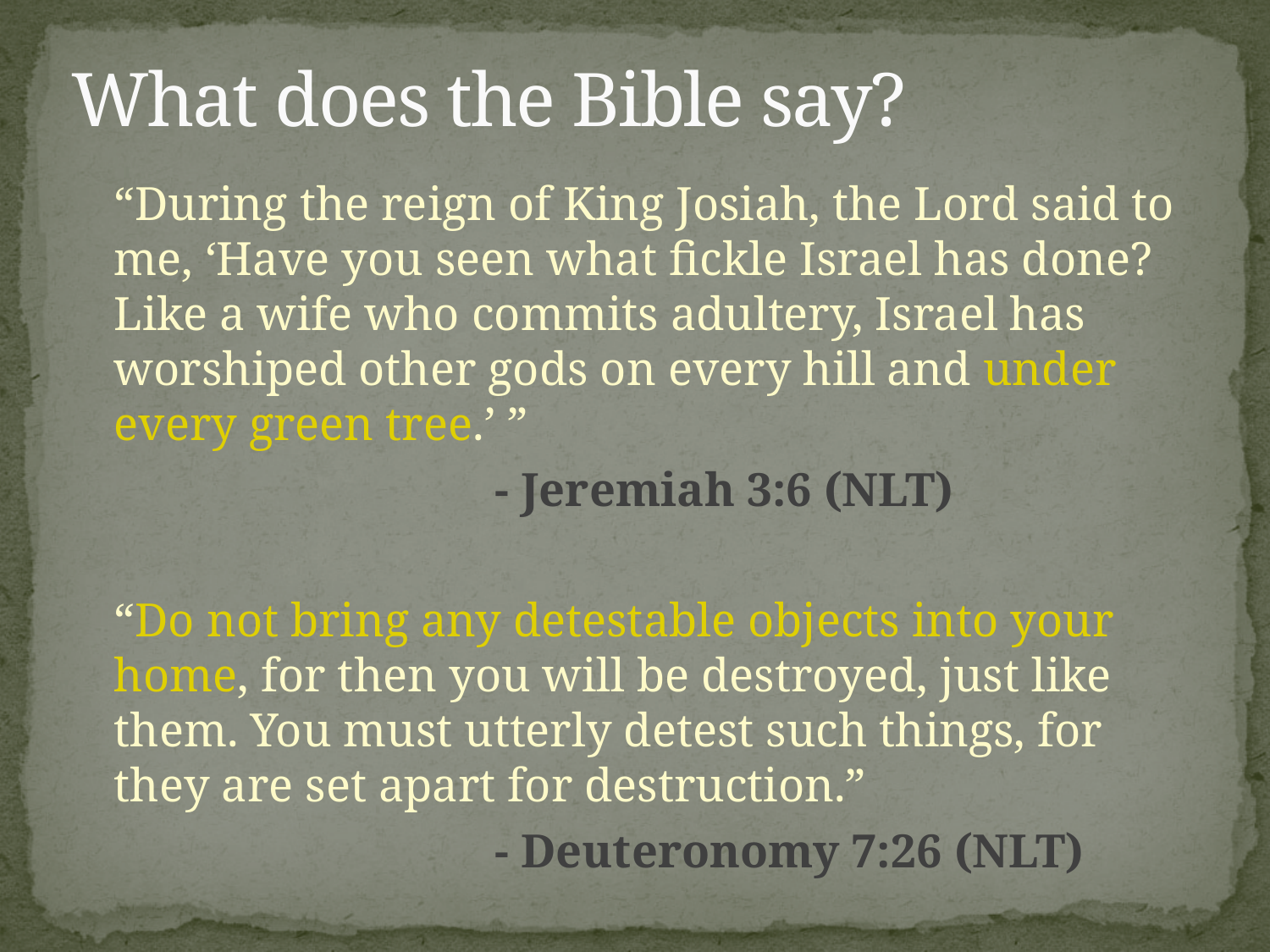

# What does the Bible say?
	“During the reign of King Josiah, the Lord said to me, ‘Have you seen what fickle Israel has done? Like a wife who commits adultery, Israel has worshiped other gods on every hill and under every green tree.’ ”
				- Jeremiah 3:6 (NLT)

	“Do not bring any detestable objects into your home, for then you will be destroyed, just like them. You must utterly detest such things, for they are set apart for destruction.”
				- Deuteronomy 7:26 (NLT)